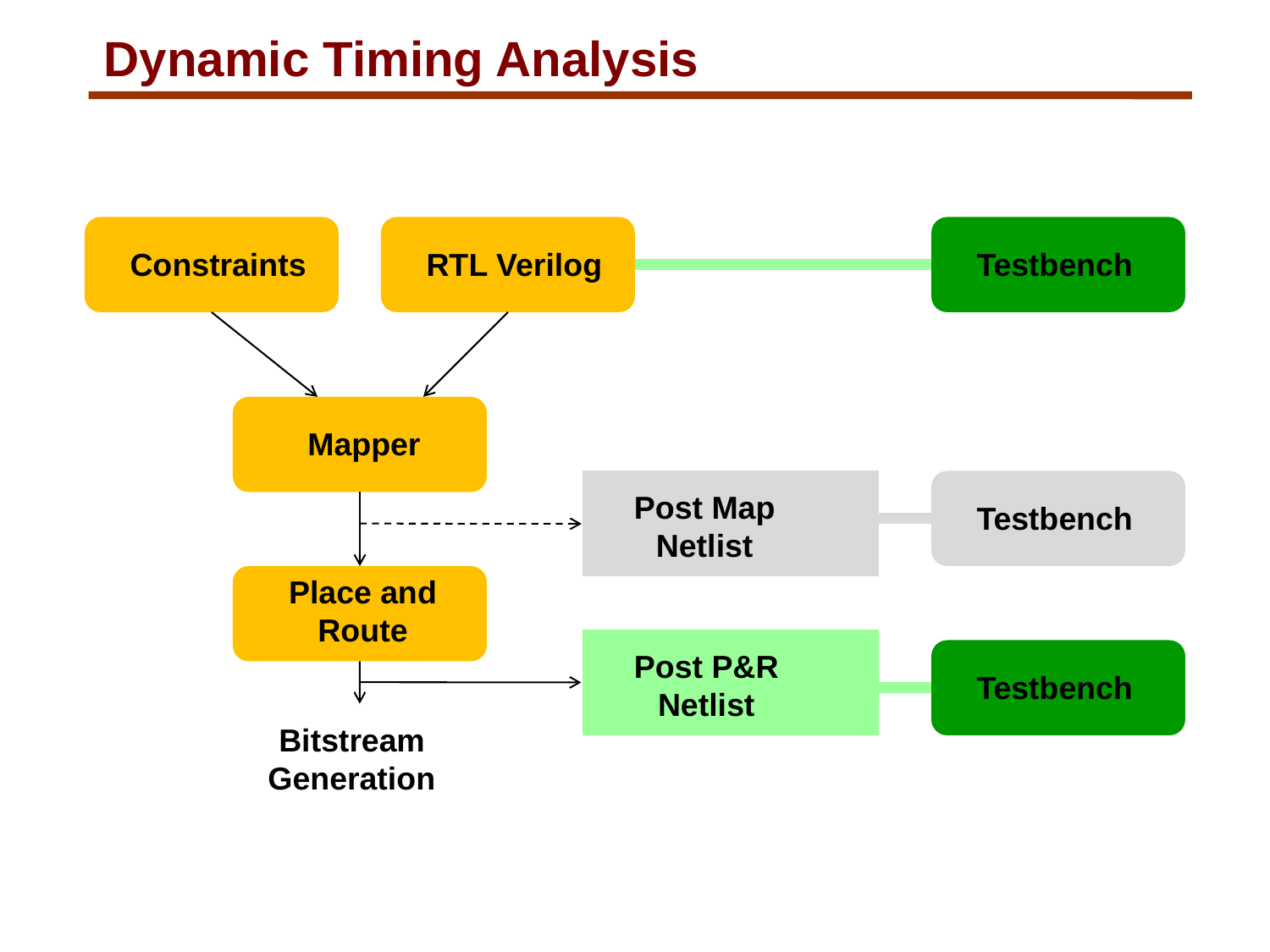

# Dynamic Timing Analysis

Constraints
RTL Verilog
Testbench

Mapper

Post Map
Netlist
Testbench

Place and
Route

Post P&R
Netlist

Testbench

Bitstream
Generation